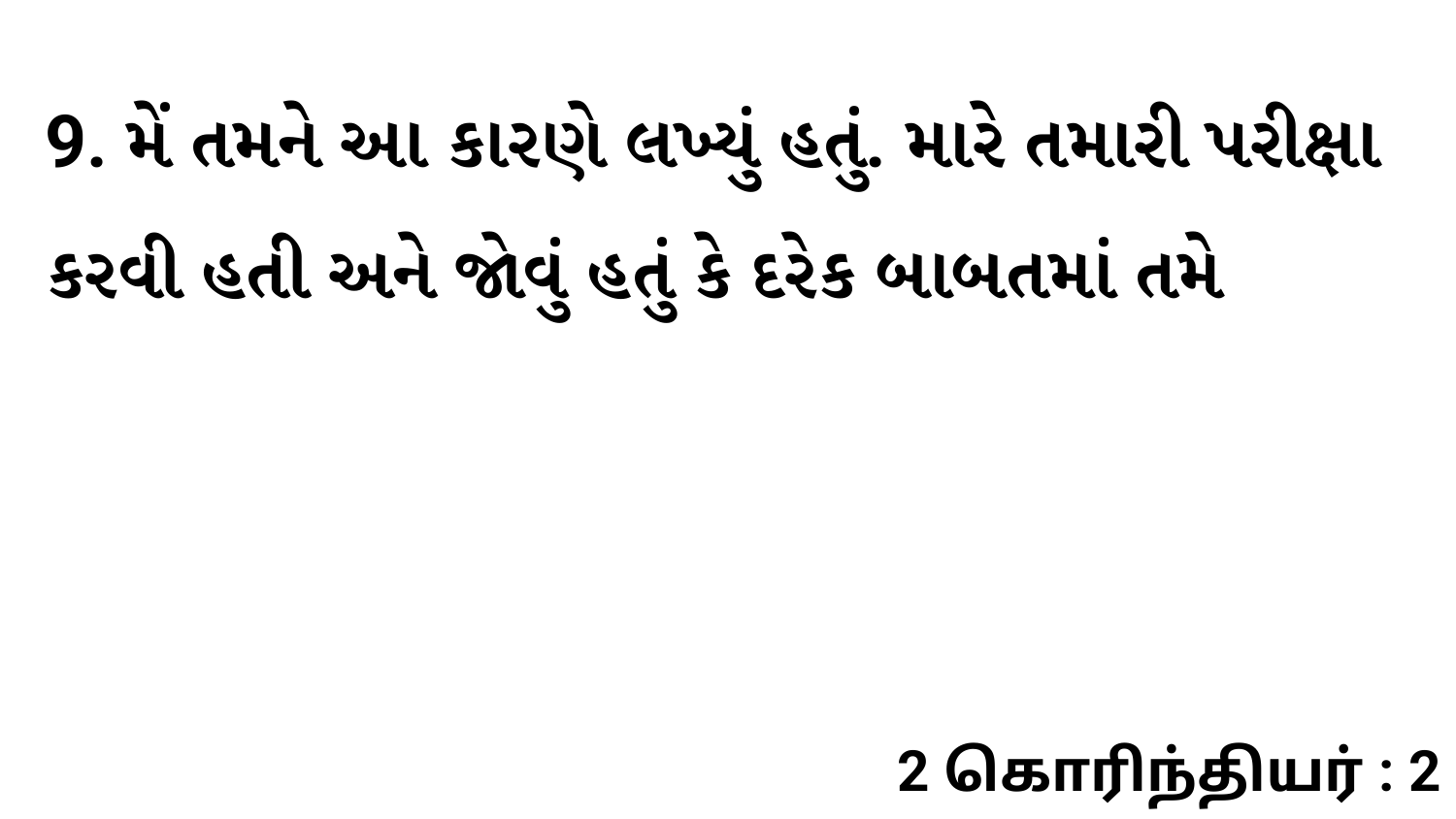

9. મેં તમને આ કારણે લખ્યું હતું. મારે તમારી પરીક્ષા કરવી હતી અને જોવું હતું કે દરેક બાબતમાં તમે
2 கொரிந்தியர் : 2